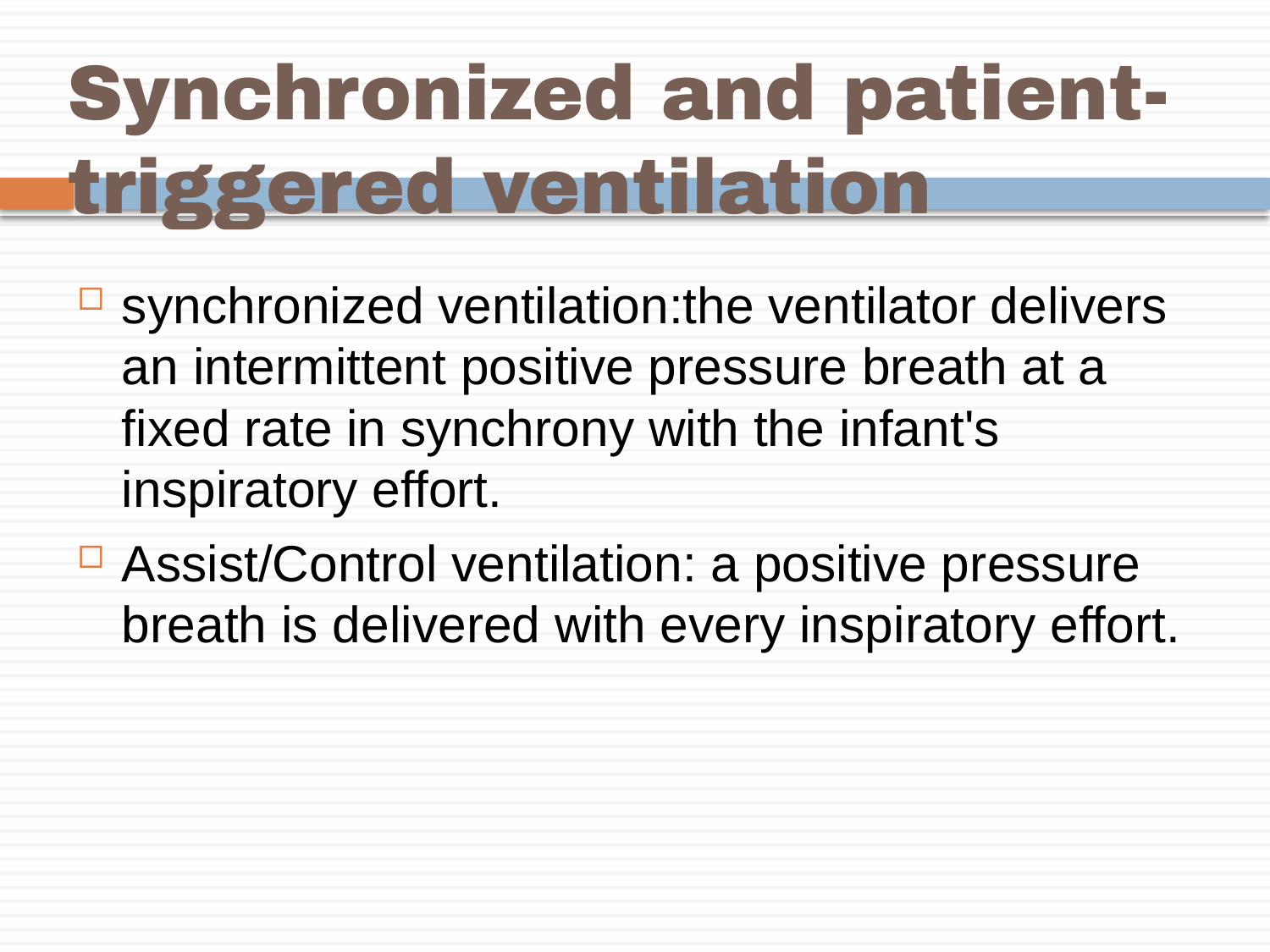

# Synchronized and patient-triggered ventilation
synchronized ventilation:the ventilator delivers an intermittent positive pressure breath at a fixed rate in synchrony with the infant's inspiratory effort.
Assist/Control ventilation: a positive pressure breath is delivered with every inspiratory effort.